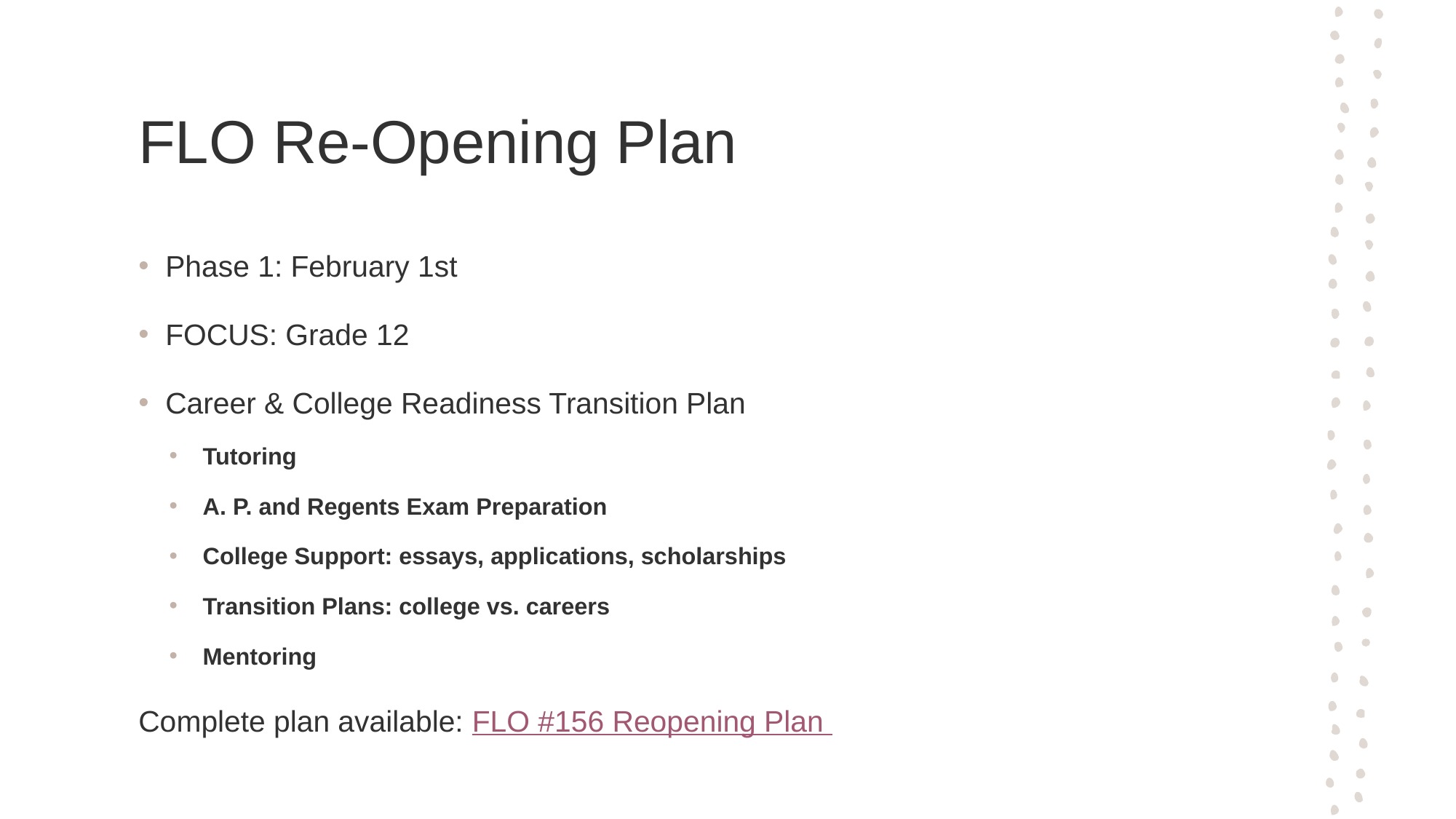

# FLO Re-Opening Plan
Phase 1: February 1st
FOCUS: Grade 12
Career & College Readiness Transition Plan
Tutoring
A. P. and Regents Exam Preparation
College Support: essays, applications, scholarships
Transition Plans: college vs. careers
Mentoring
Complete plan available: FLO #156 Reopening Plan